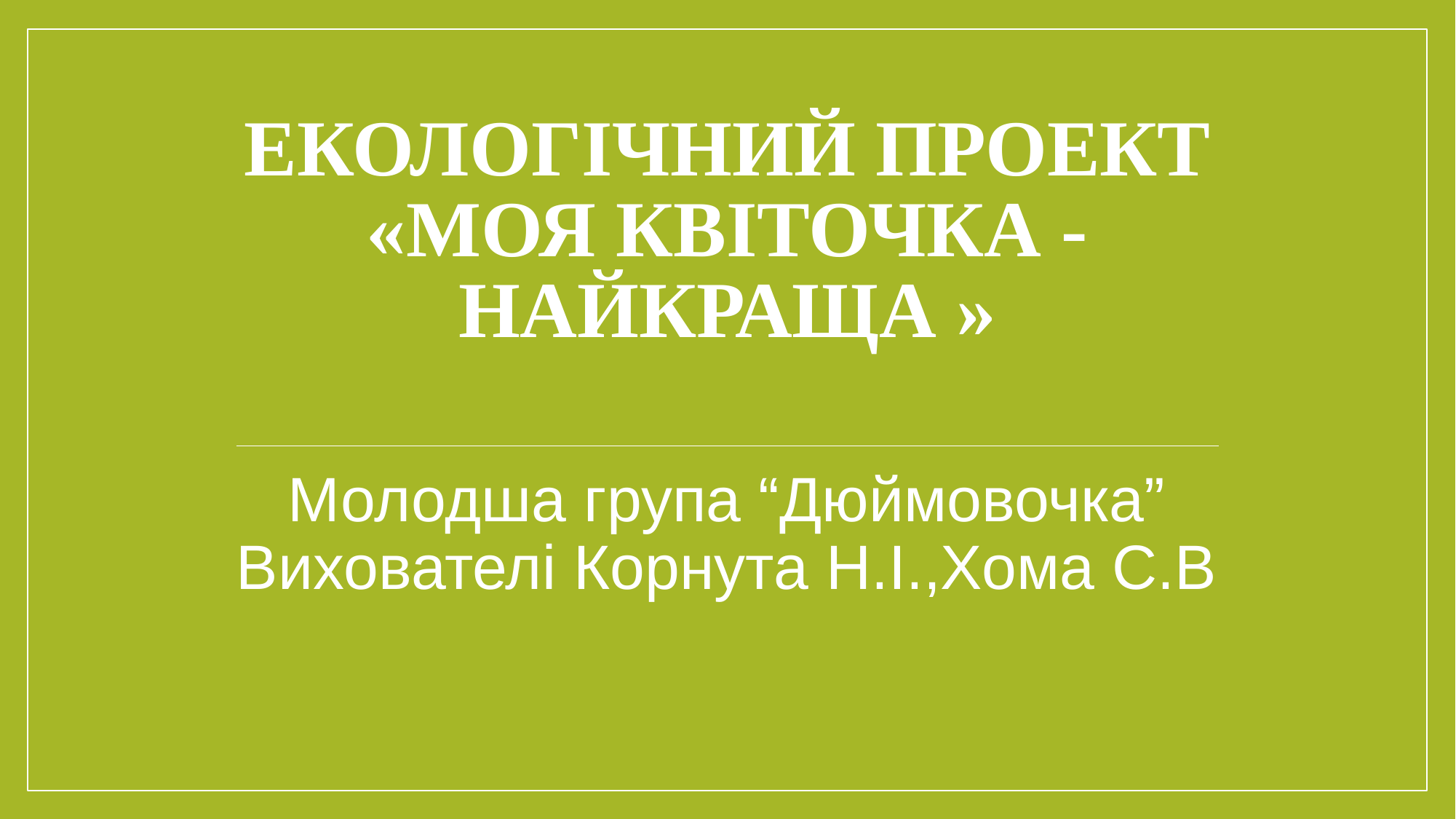

# Екологічний проект «Моя квіточка - найкраща »
Молодша група “Дюймовочка” Вихователі Корнута Н.І.,Хома С.В